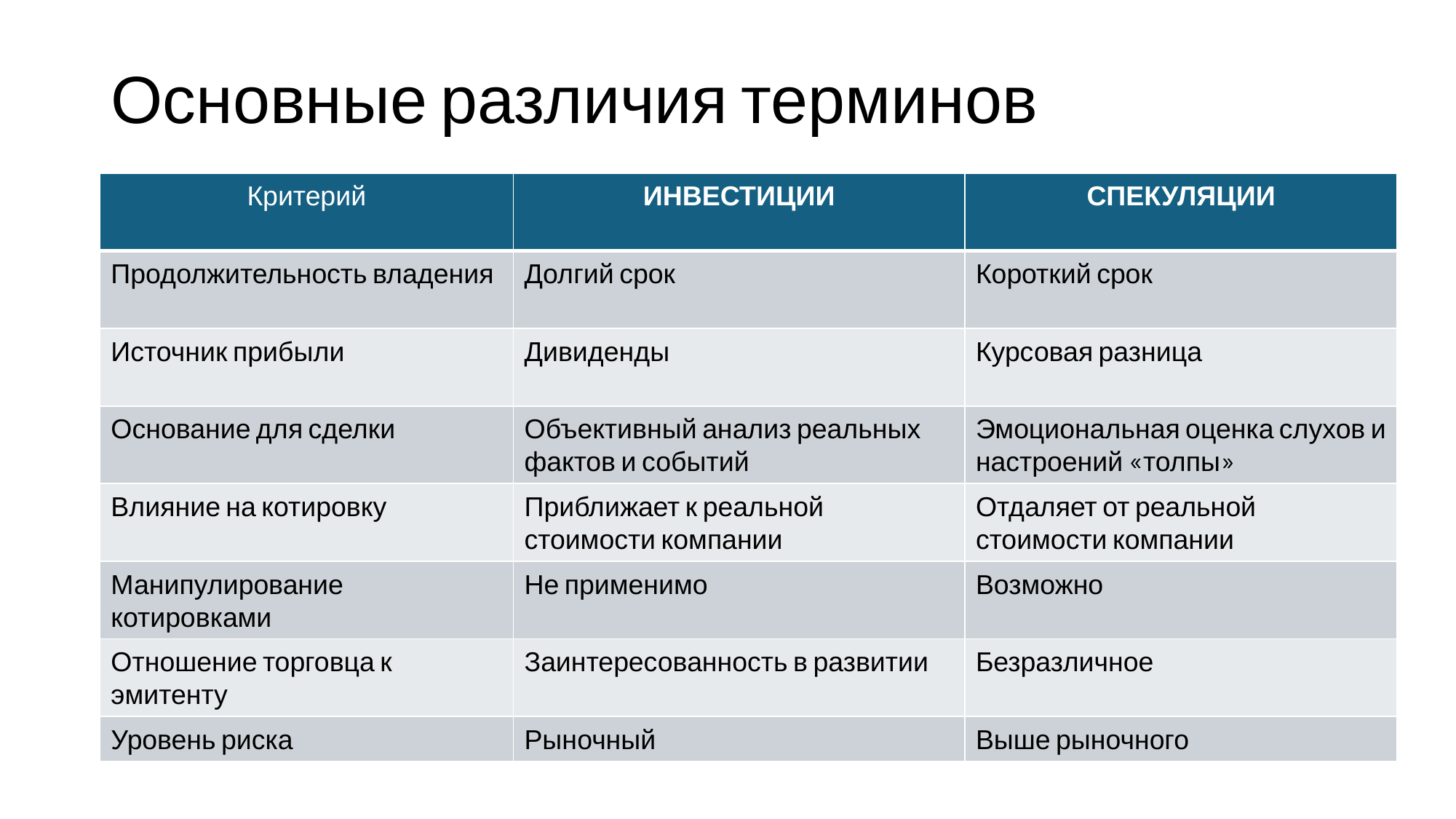

# Основные различия терминов
| Критерий | ИНВЕСТИЦИИ | СПЕКУЛЯЦИИ |
| --- | --- | --- |
| Продолжительность владения | Долгий срок | Короткий срок |
| Источник прибыли | Дивиденды | Курсовая разница |
| Основание для сделки | Объективный анализ реальных фактов и событий | Эмоциональная оценка слухов и настроений «толпы» |
| Влияние на котировку | Приближает к реальной стоимости компании | Отдаляет от реальной стоимости компании |
| Манипулирование котировками | Не применимо | Возможно |
| Отношение торговца к эмитенту | Заинтересованность в развитии | Безразличное |
| Уровень риска | Рыночный | Выше рыночного |